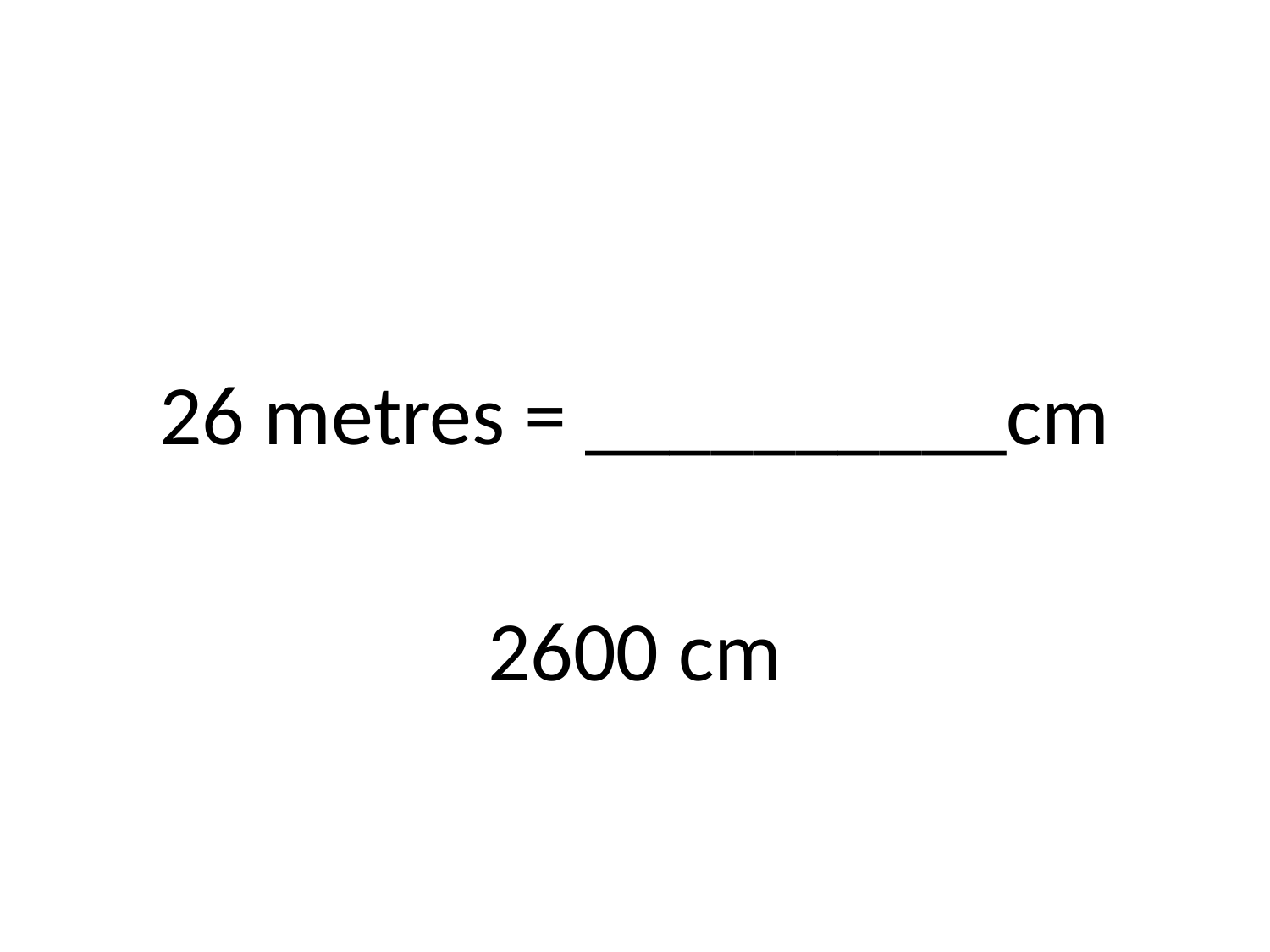

#

26 metres = __________cm

2600 cm